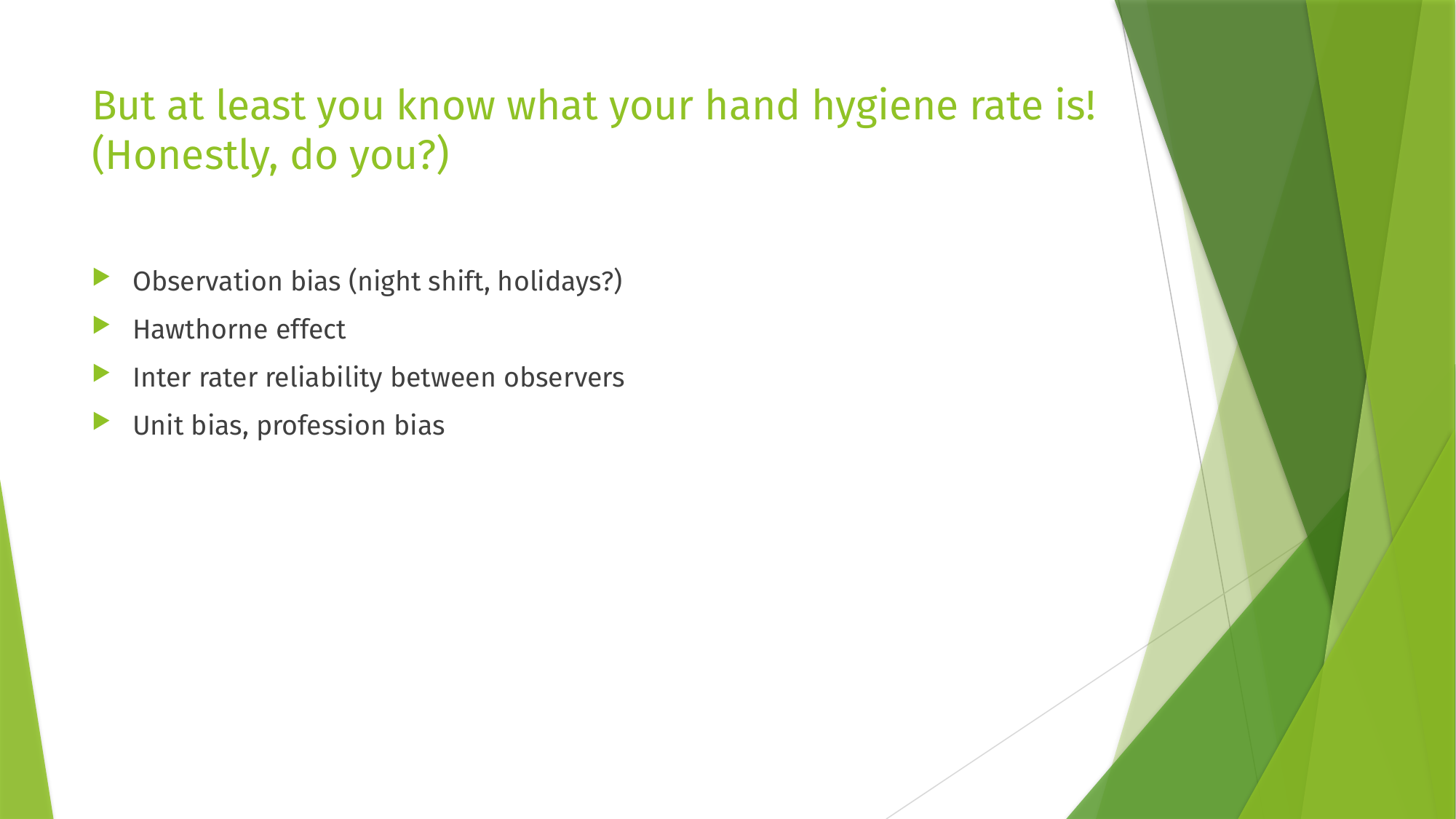

# But at least you know what your hand hygiene rate is! (Honestly, do you?)
Observation bias (night shift, holidays?)
Hawthorne effect
Inter rater reliability between observers
Unit bias, profession bias